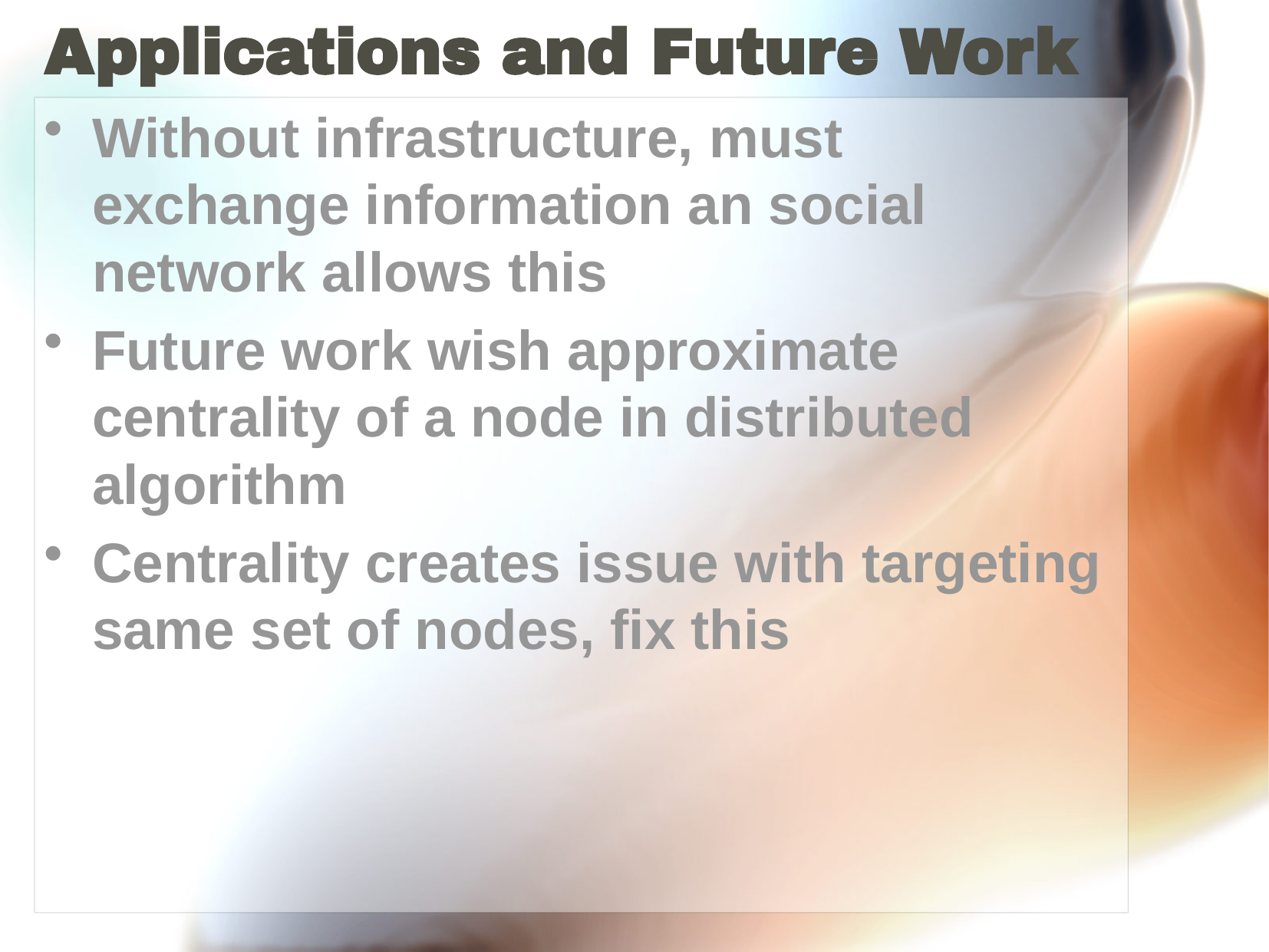

# Applications and Future Work
Without infrastructure, must exchange information an social network allows this
Future work wish approximate centrality of a node in distributed algorithm
Centrality creates issue with targeting same set of nodes, fix this